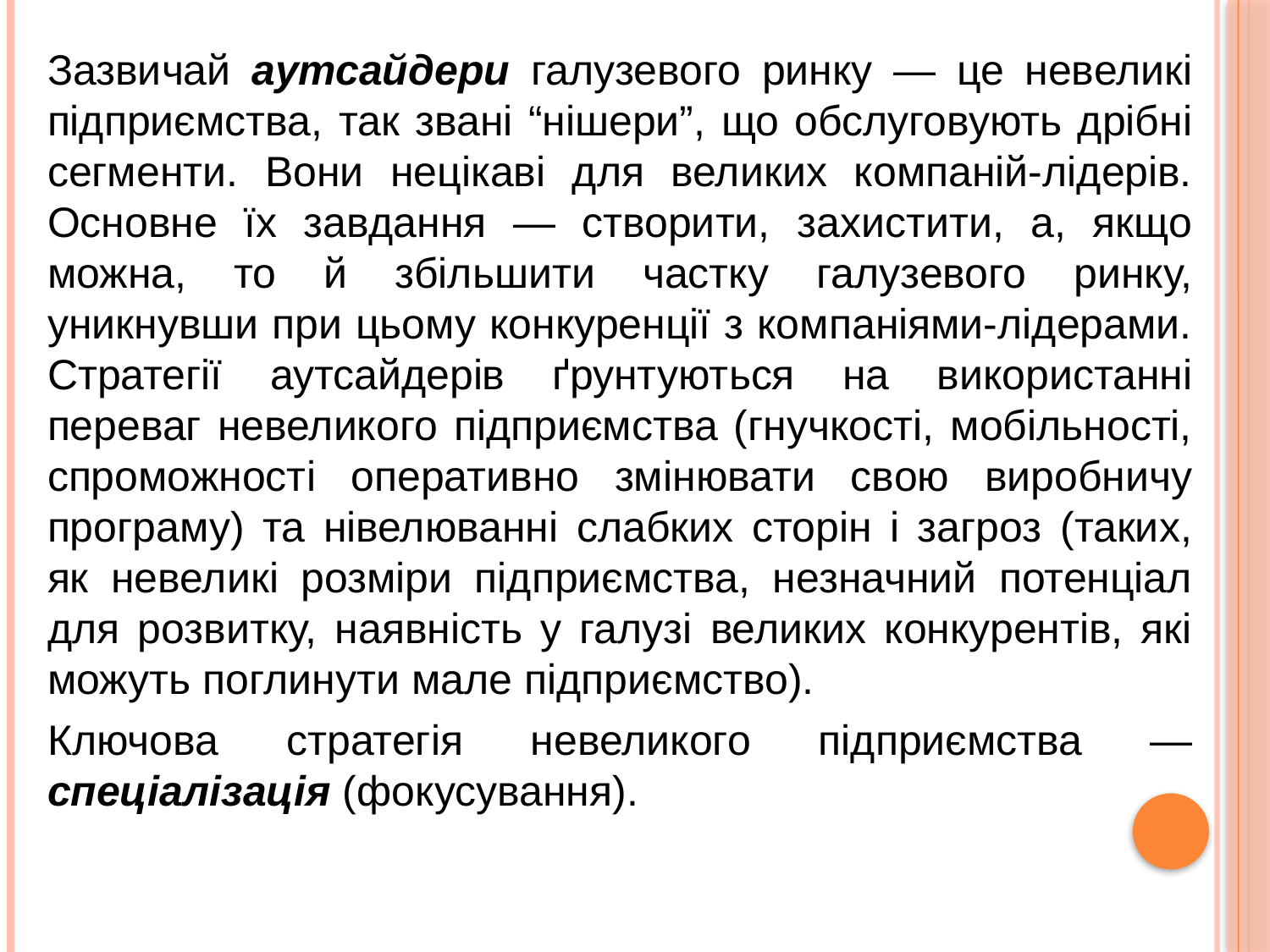

Зазвичай аутсайдери галузевого ринку — це невеликі підприємства, так звані “нішери”, що обслуговують дрібні сегменти. Вони нецікаві для великих компаній-лідерів. Основне їх завдання — створити, захистити, а, якщо можна, то й збільшити частку галузевого ринку, уникнувши при цьому конкуренції з компаніями-лідерами. Стратегії аутсайдерів ґрунтуються на використанні переваг невеликого підприємства (гнучкості, мобільності, спроможності оперативно змінювати свою виробничу програму) та нівелюванні слабких сторін і загроз (таких, як невеликі розміри підприємства, незначний потенціал для розвитку, наявність у галузі великих конкурентів, які можуть поглинути мале підприємство).
Ключова стратегія невеликого підприємства — спеціалізація (фокусування).